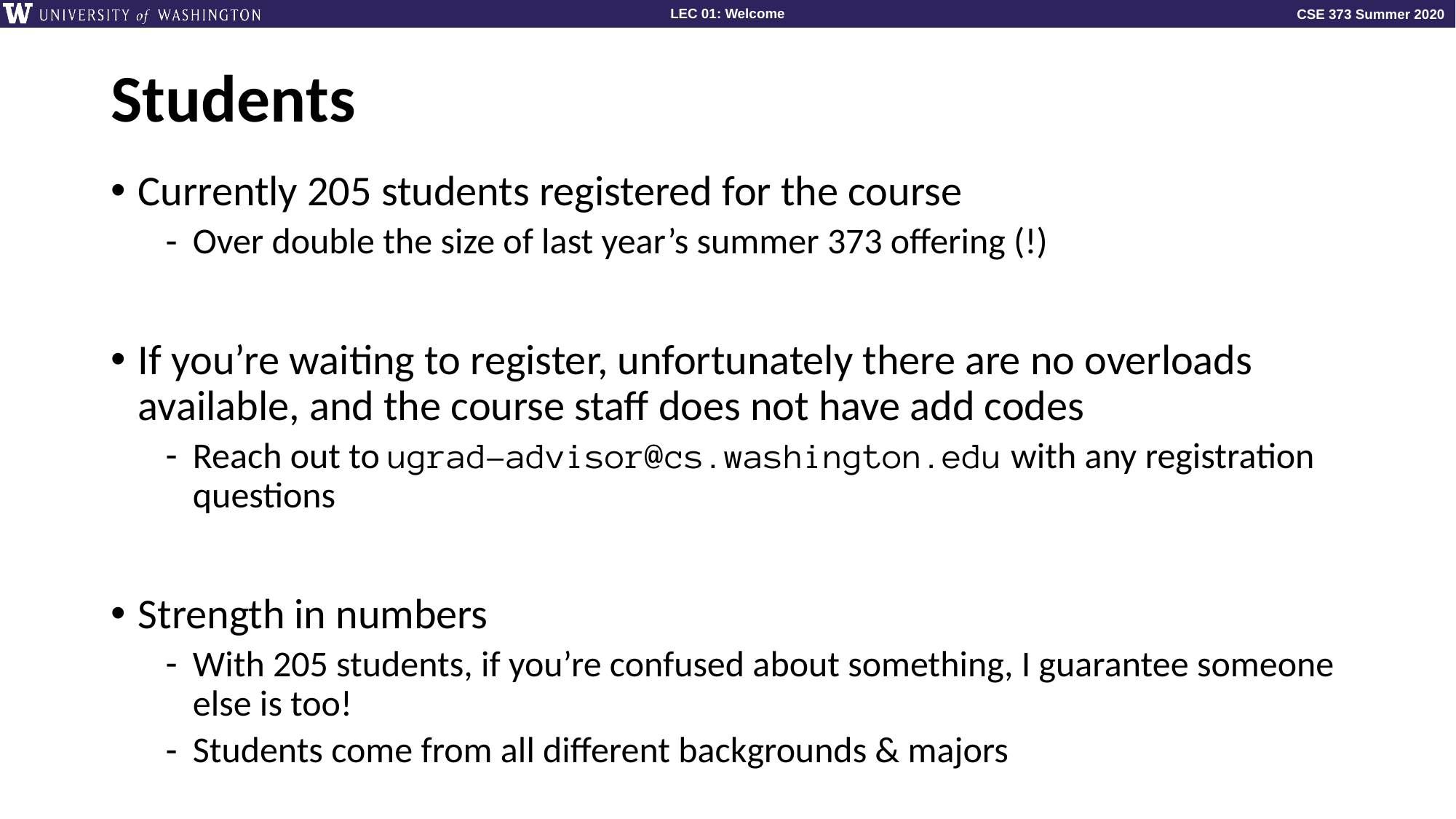

# Students
Currently 205 students registered for the course
Over double the size of last year’s summer 373 offering (!)

If you’re waiting to register, unfortunately there are no overloads available, and the course staff does not have add codes
Reach out to ugrad-advisor@cs.washington.edu with any registration questions

Strength in numbers
With 205 students, if you’re confused about something, I guarantee someone else is too!
Students come from all different backgrounds & majors